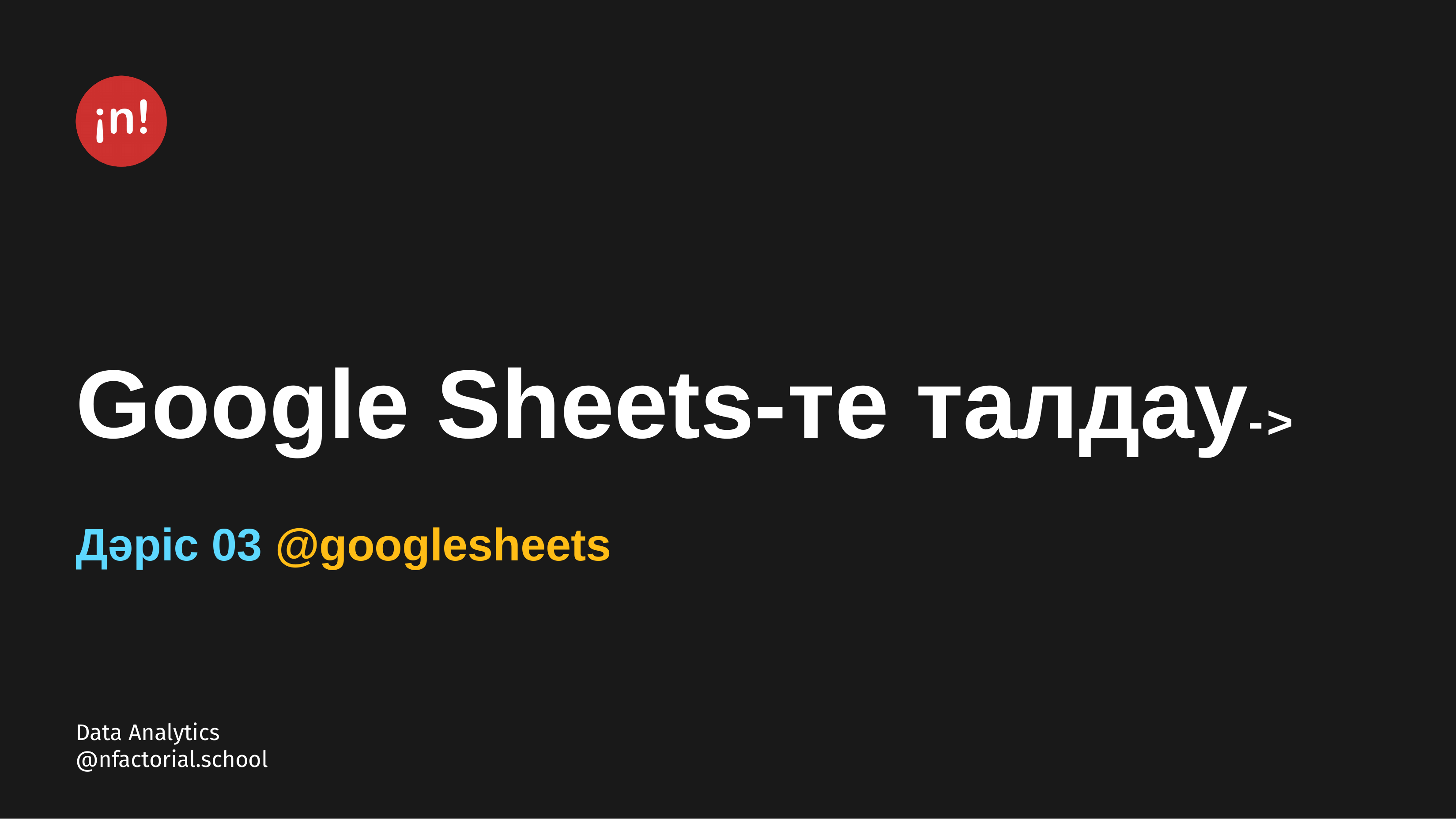

# Google Sheets-те талдау-> Дәріс 03 @googlesheets
Data Analytics @nfactorial.school